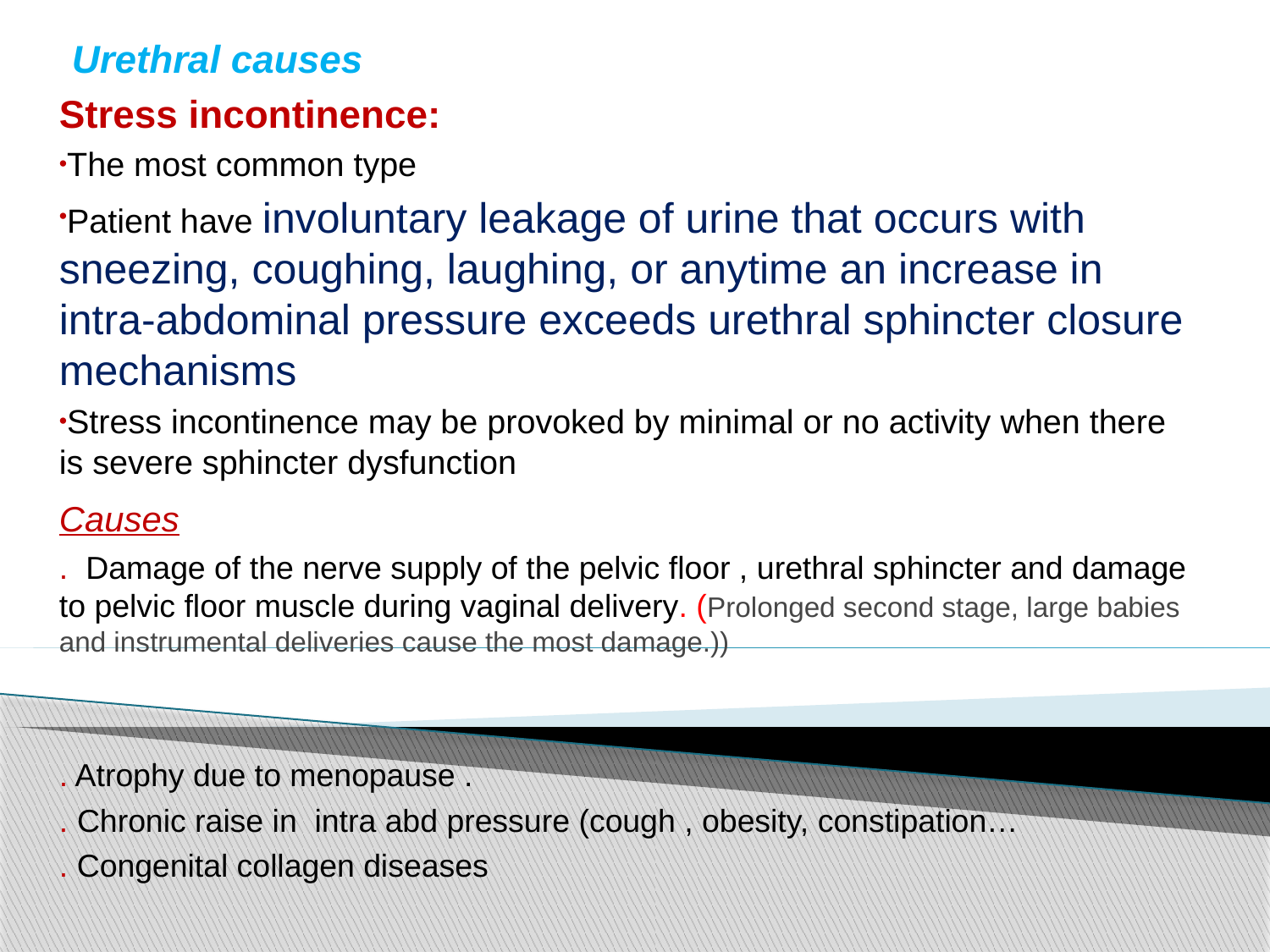

Urethral causes
Stress incontinence:
The most common type
Patient have involuntary leakage of urine that occurs with sneezing, coughing, laughing, or anytime an increase in intra-abdominal pressure exceeds urethral sphincter closure mechanisms
Stress incontinence may be provoked by minimal or no activity when there is severe sphincter dysfunction
Causes
.  Damage of the nerve supply of the pelvic floor , urethral sphincter and damage  to pelvic floor muscle during vaginal delivery. (Prolonged second stage, large babies and instrumental deliveries cause the most damage.))

. Atrophy due to menopause .
. Chronic raise in  intra abd pressure (cough , obesity, constipation…
. Congenital collagen diseases